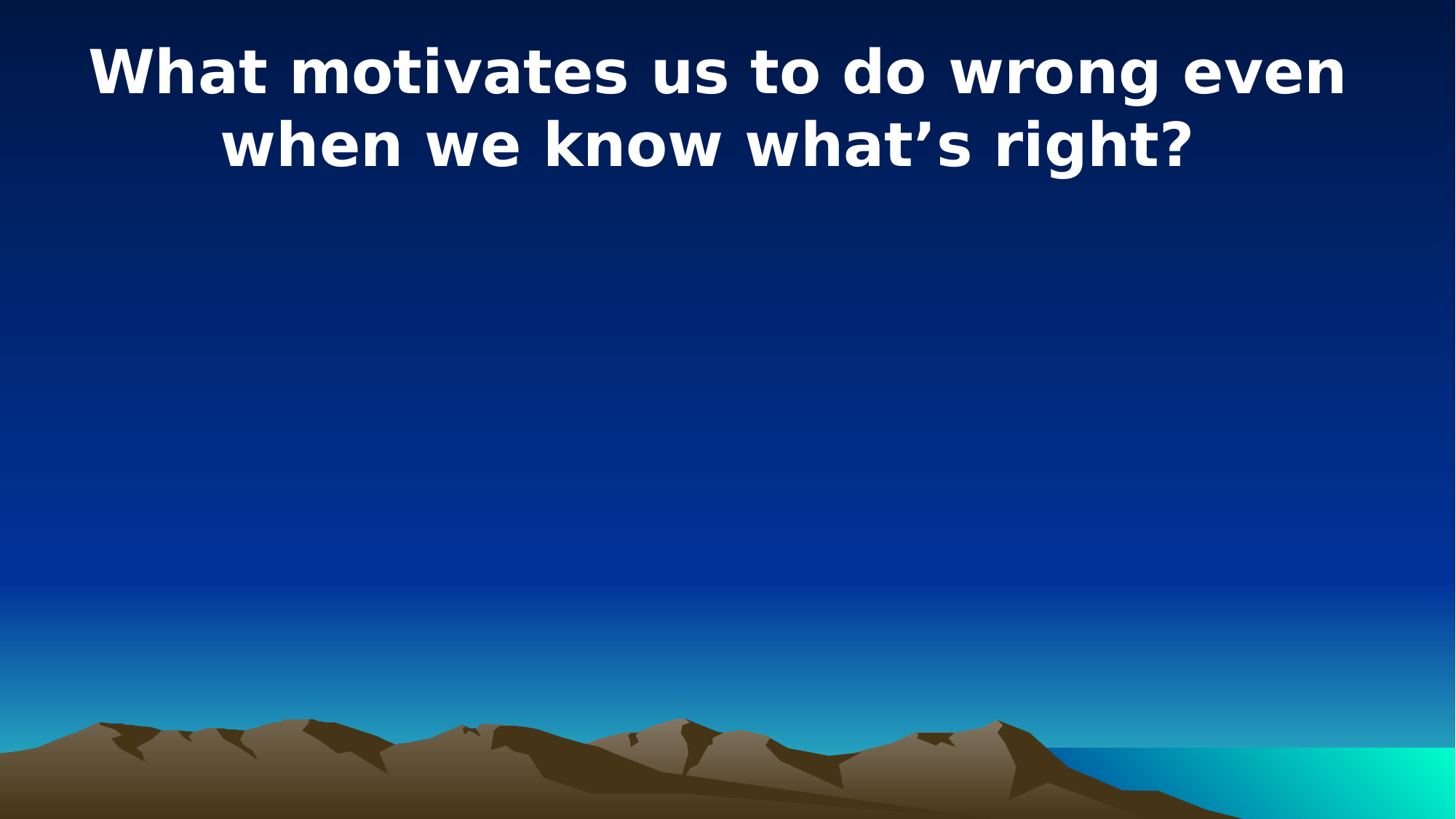

What motivates us to do wrong even when we know what’s right?